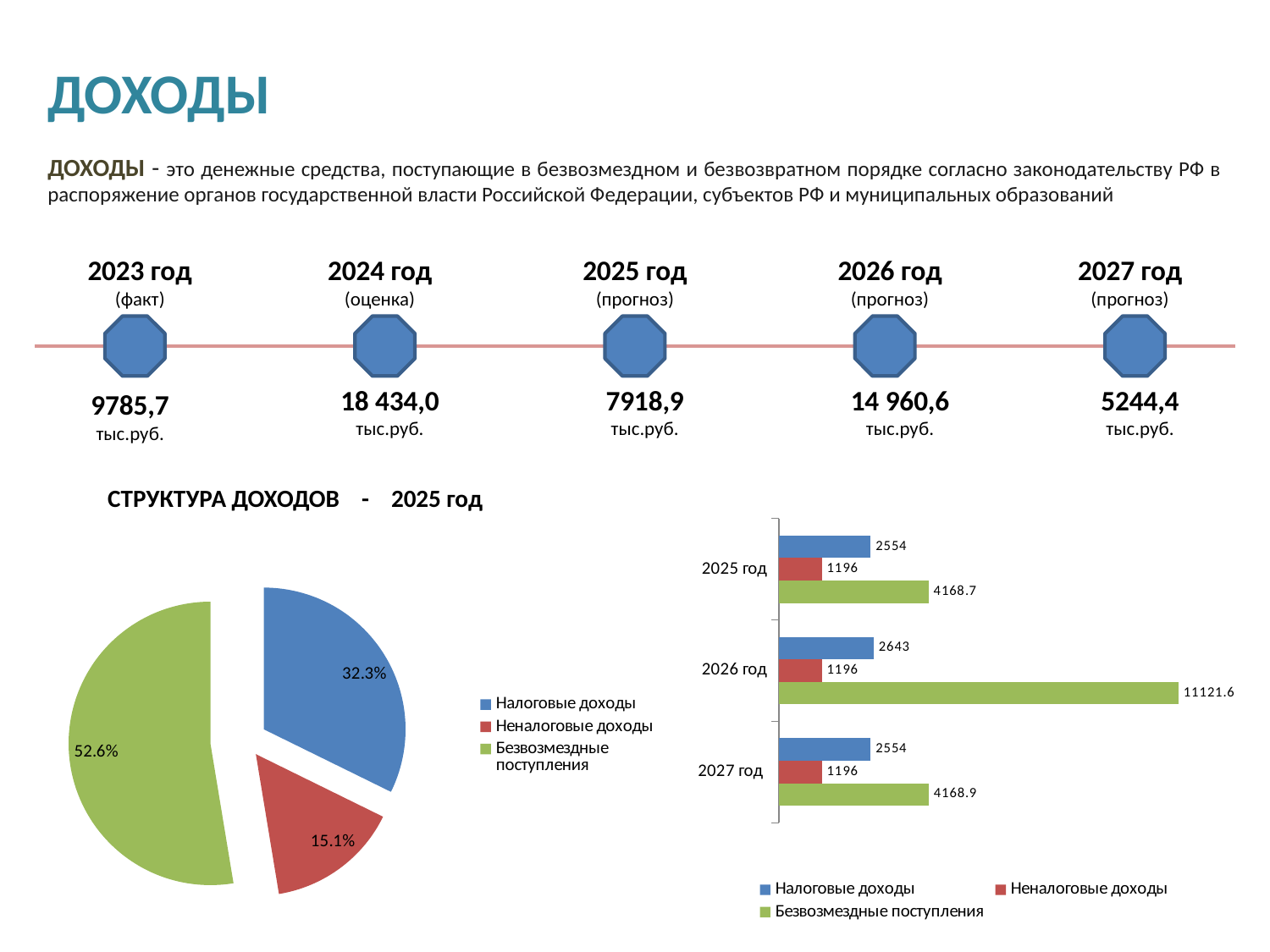

# ДОХОДЫ
ДОХОДЫ - это денежные средства, поступающие в безвозмездном и безвозвратном порядке согласно законодательству РФ в распоряжение органов государственной власти Российской Федерации, субъектов РФ и муниципальных образований
2023 год
(факт)
2024 год
(оценка)
2025 год
(прогноз)
2026 год
(прогноз)
2027 год
(прогноз)

18 434,0
тыс.руб.
7918,9
тыс.руб.
14 960,6
тыс.руб.
5244,4
тыс.руб.
9785,7 тыс.руб.
СТРУКТУРА ДОХОДОВ    -    2025 год

### Chart

| Category | Безвозмездные поступления | Неналоговые доходы | Налоговые доходы |
|---|---|---|---|
| 2027 год  | 4168.900000000001 | 1196.0 | 2554.0 |
| 2026 год | 11121.6 | 1196.0 | 2643.0 |
| 2025 год | 4168.700000000001 | 1196.0 | 2554.0 |

### Chart

| Category |  |
|---|---|
| Налоговые доходы | 0.3227967290605532 |
| Неналоговые доходы | 0.15116088017087773 |
| Безвозмездные поступления | 0.5260423907685695 |